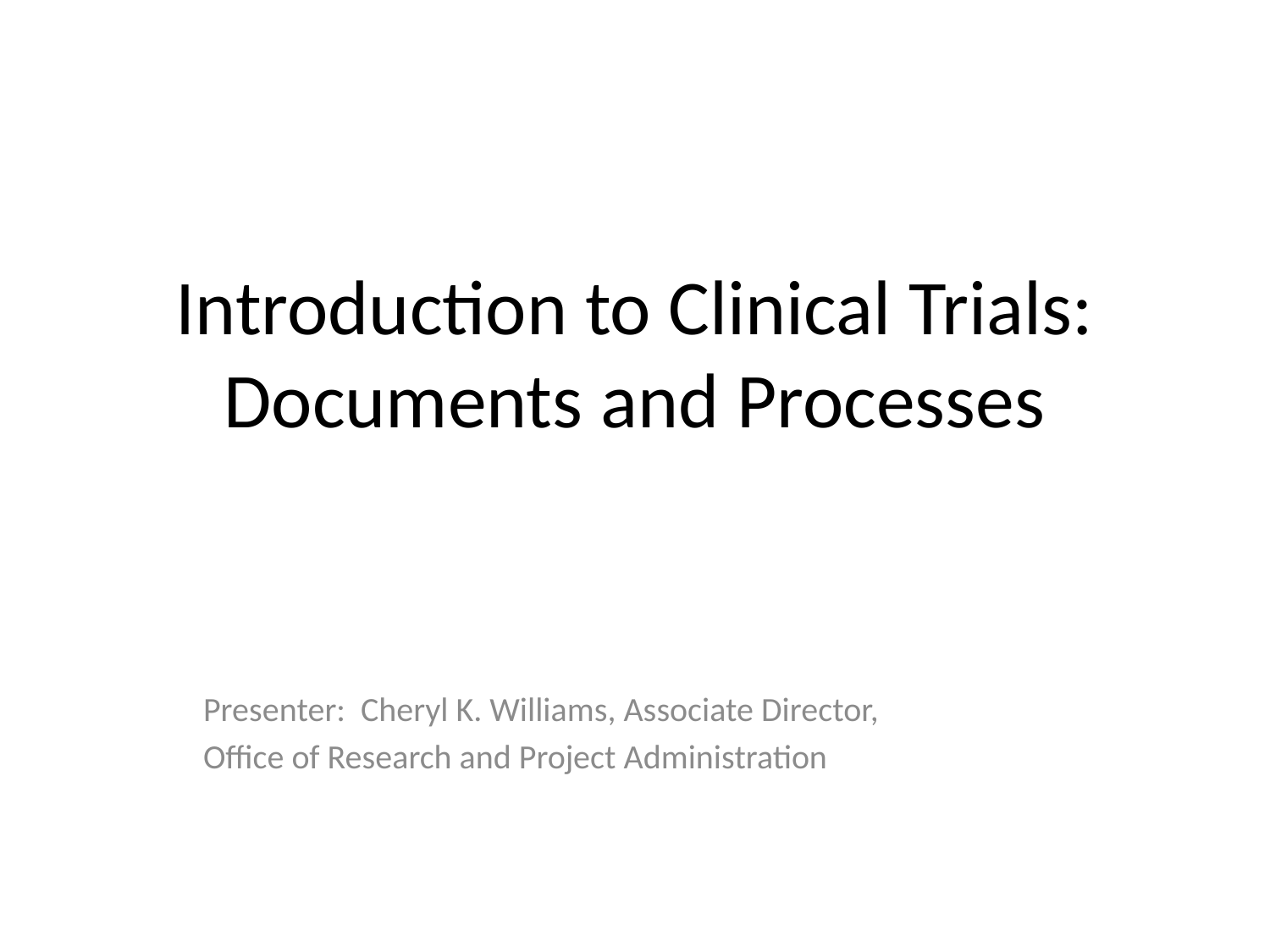

# Introduction to Clinical Trials: Documents and Processes

Presenter:  Cheryl K. Williams, Associate Director,
Office of Research and Project Administration